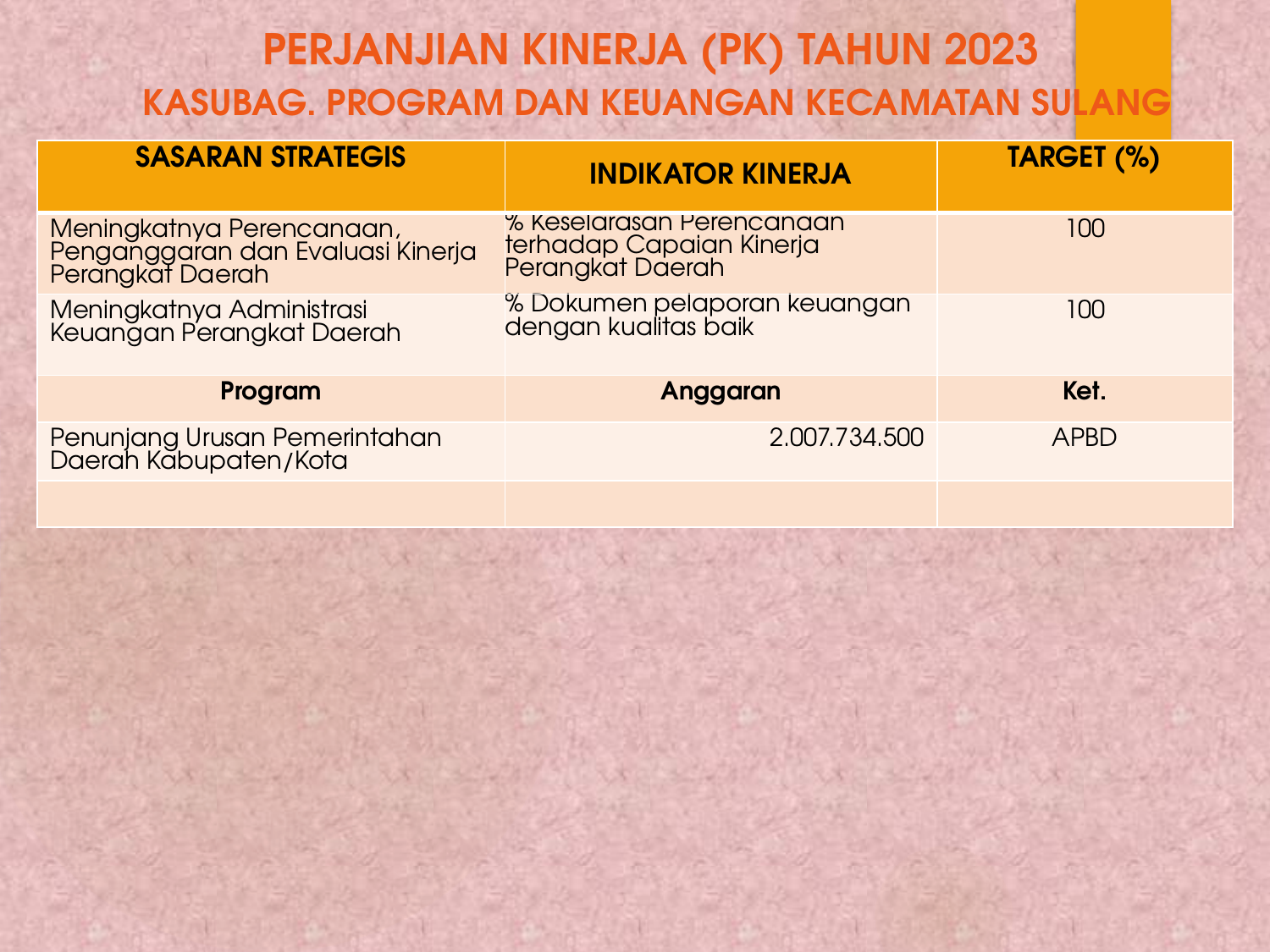

PERJANJIAN KINERJA (PK) TAHUN 2023
 KASUBAG. PROGRAM DAN KEUANGAN KECAMATAN SULANG
| SASARAN STRATEGIS | INDIKATOR KINERJA | TARGET (%) |
| --- | --- | --- |
| Meningkatnya Perencanaan, Penganggaran dan Evaluasi Kinerja Perangkat Daerah | % Keselarasan Perencanaan terhadap Capaian Kinerja Perangkat Daerah | 100 |
| Meningkatnya Administrasi Keuangan Perangkat Daerah | % Dokumen pelaporan keuangan dengan kualitas baik | 100 |
| Program | Anggaran | Ket. |
| Penunjang Urusan Pemerintahan Daerah Kabupaten/Kota | 2.007.734.500 | APBD |
|  |  |  |